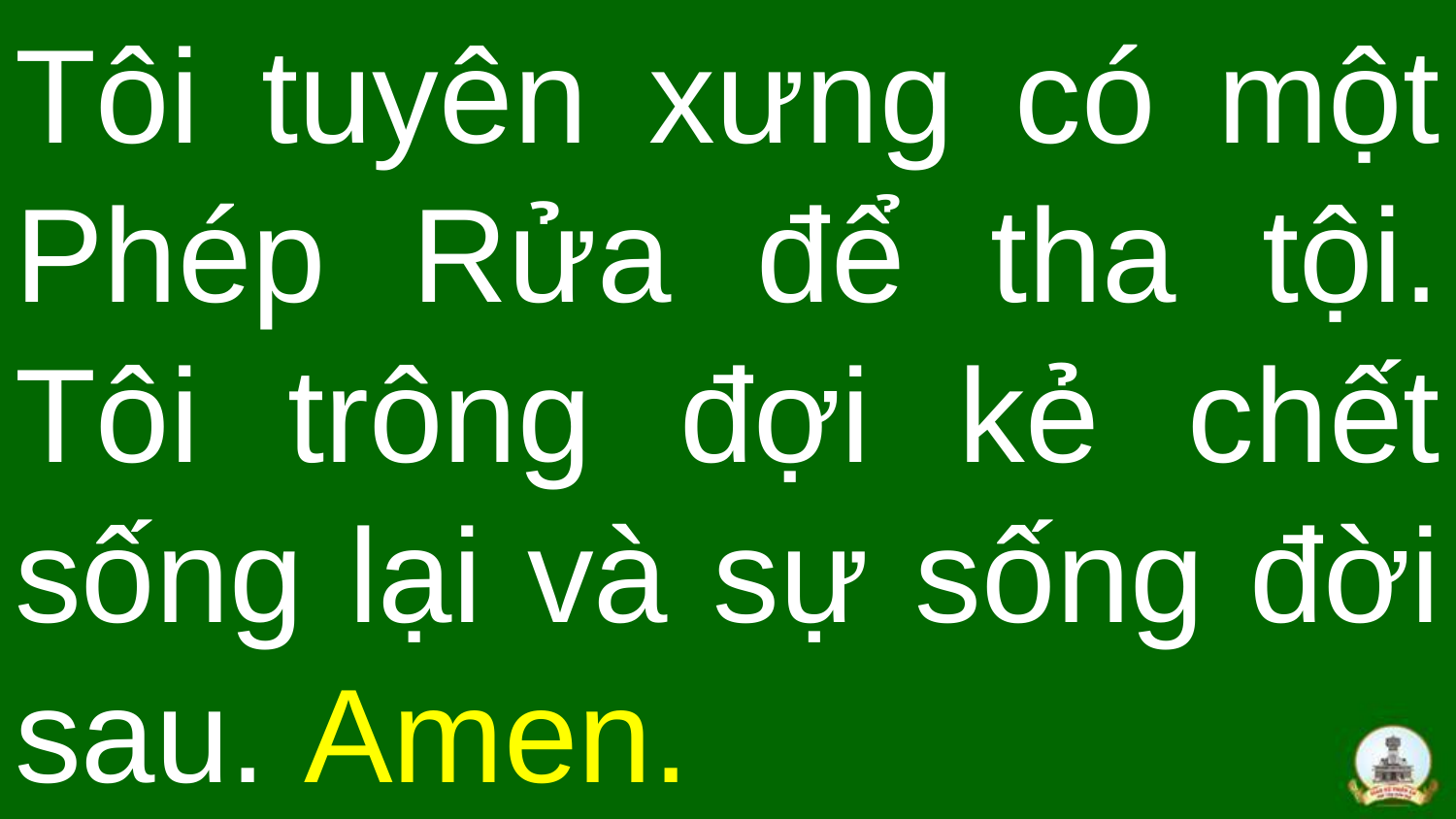

# Tôi tuyên xưng có một Phép Rửa để tha tội. Tôi trông đợi kẻ chết sống lại và sự sống đời sau. Amen.